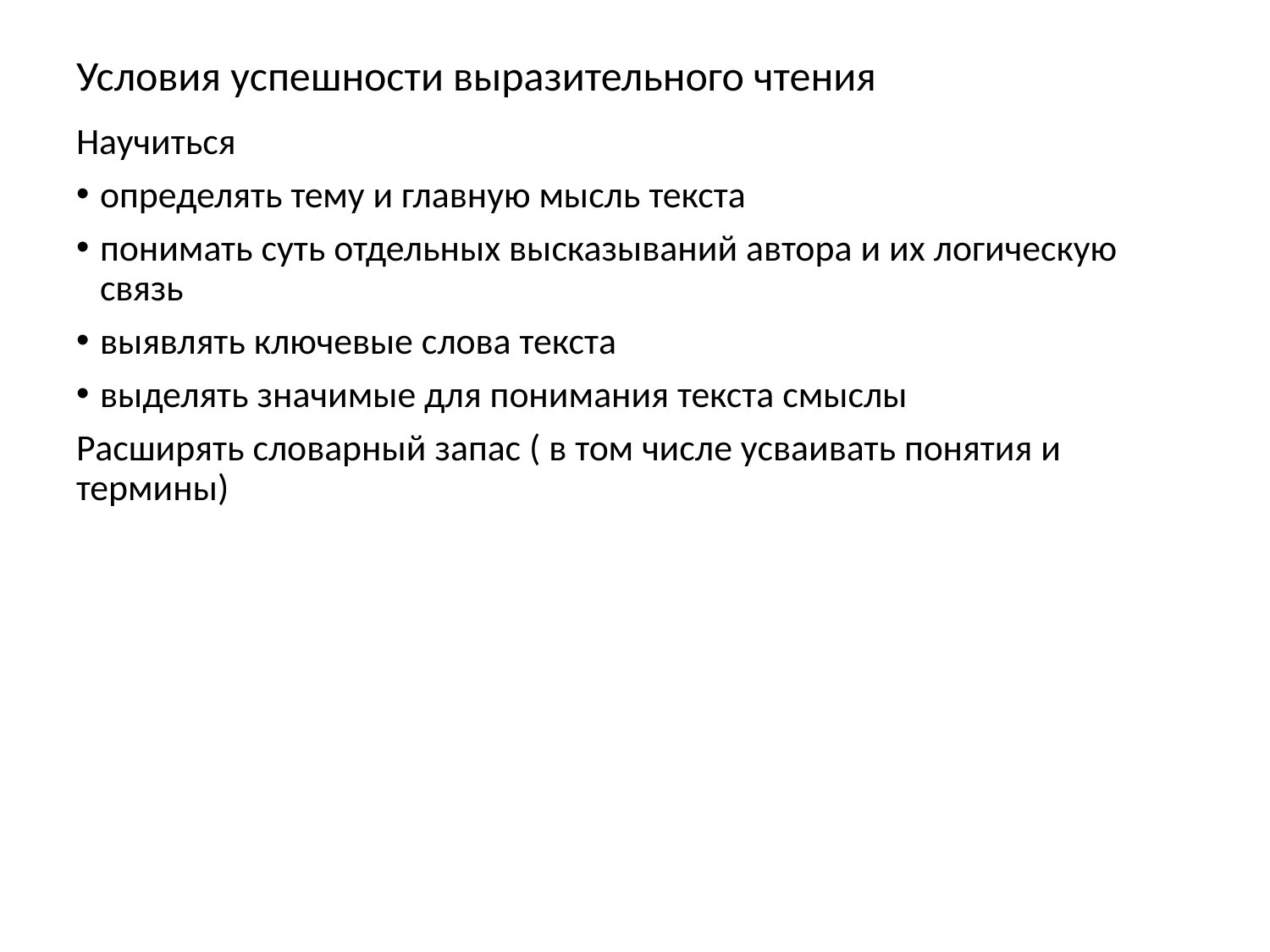

# Условия успешности выразительного чтения
Научиться
определять тему и главную мысль текста
понимать суть отдельных высказываний автора и их логическую связь
выявлять ключевые слова текста
выделять значимые для понимания текста смыслы
Расширять словарный запас ( в том числе усваивать понятия и термины)